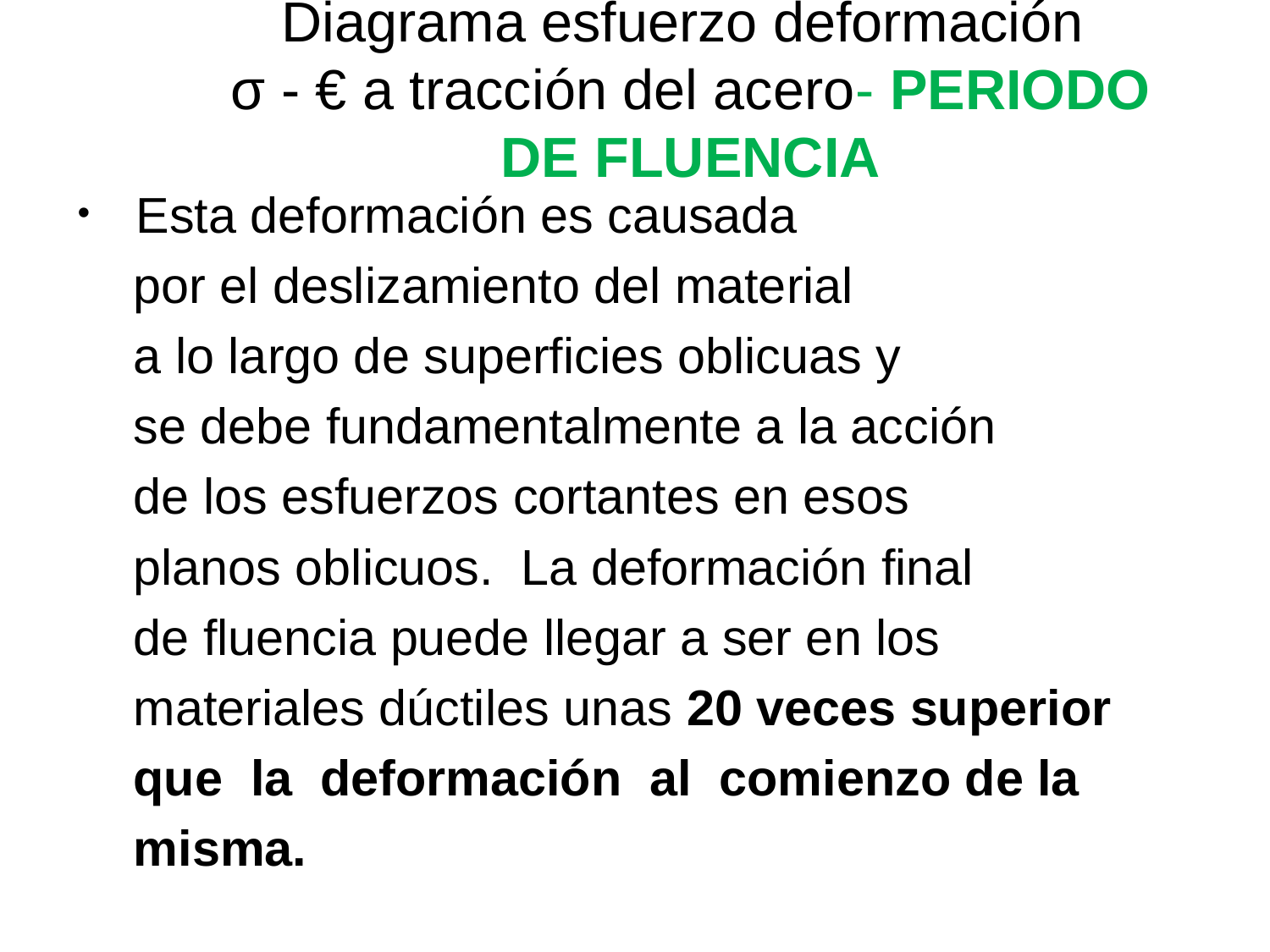

# Diagrama esfuerzo deformación σ - € a tracción del acero- PERIODO DE FLUENCIA
 Esta deformación es causada
    por el deslizamiento del material
    a lo largo de superficies oblicuas y
    se debe fundamentalmente a la acción
    de los esfuerzos cortantes en esos
    planos oblicuos.  La deformación final
    de fluencia puede llegar a ser en los
    materiales dúctiles unas 20 veces superior
    que  la  deformación  al  comienzo de la
    misma.